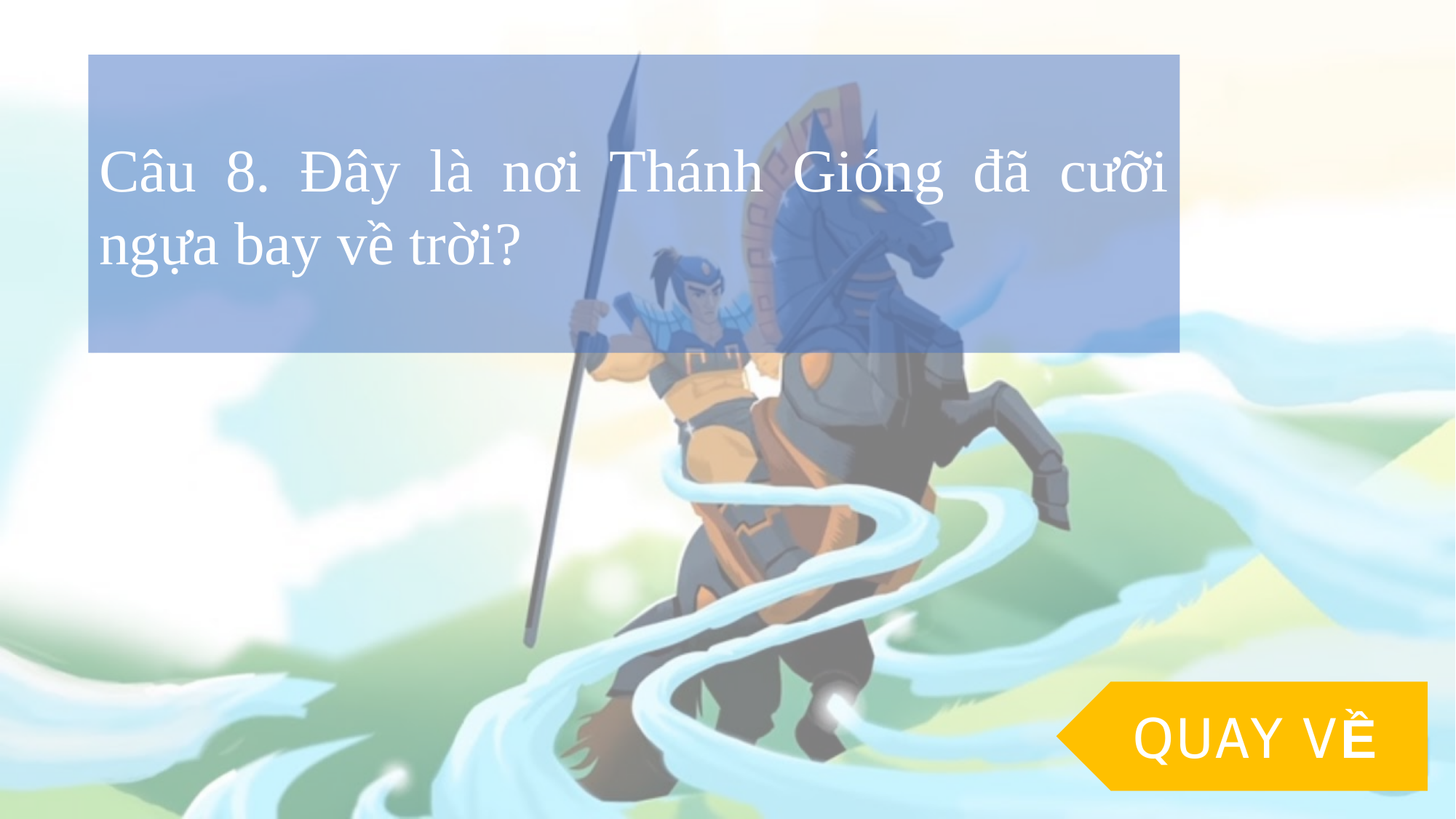

Câu 8. Đây là nơi Thánh Gióng đã cưỡi ngựa bay về trời?
QUAY VỀ